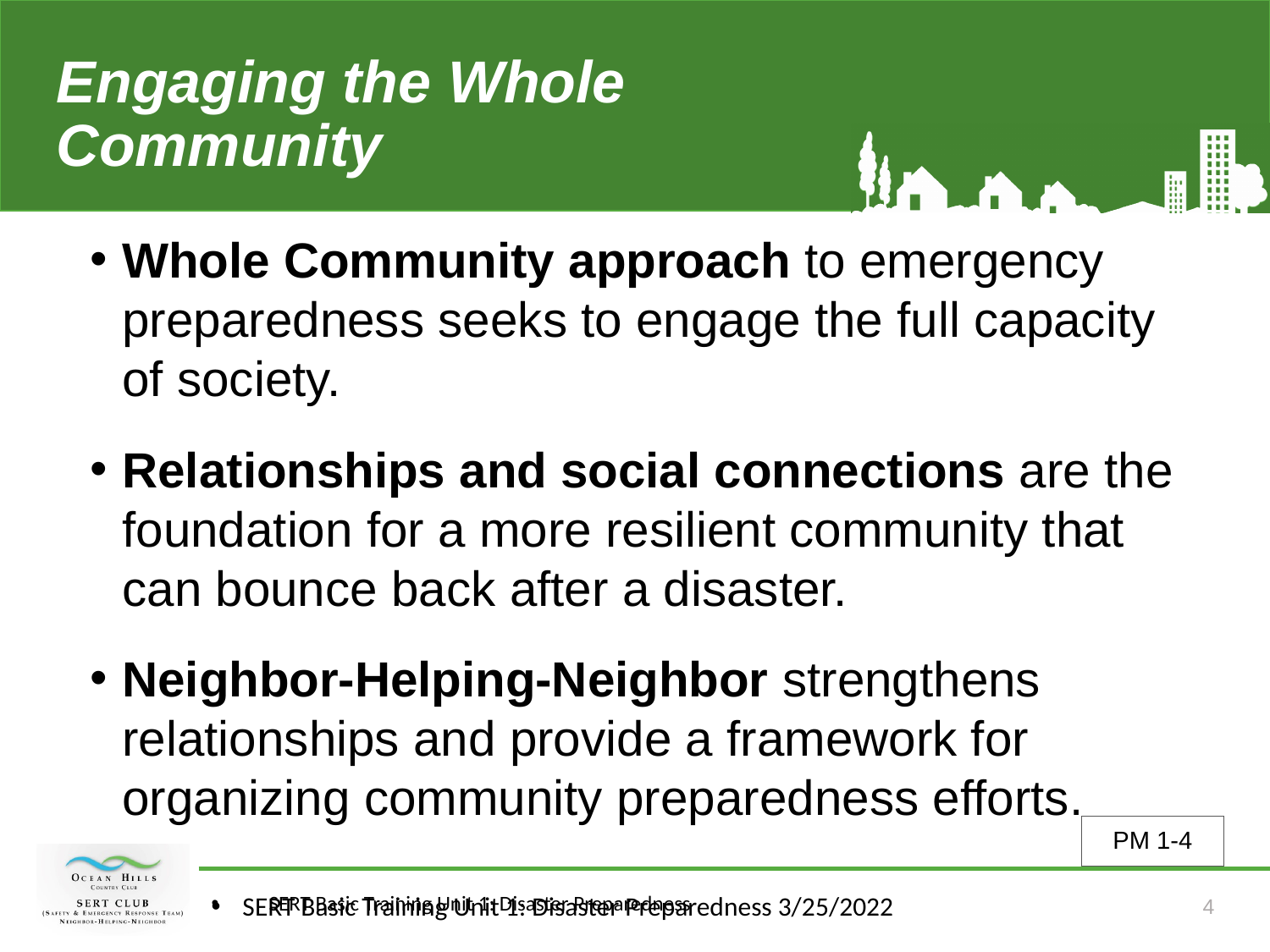

# Engaging the Whole Community
Whole Community approach to emergency preparedness seeks to engage the full capacity of society.
Relationships and social connections are the foundation for a more resilient community that can bounce back after a disaster.
Neighbor-Helping-Neighbor strengthens relationships and provide a framework for organizing community preparedness efforts.
PM 1-4
SERT Basic Training Unit 1: Disaster Preparedness 3/25/2022
SERT Basic Training Unit 1: Disaster Preparedness
4